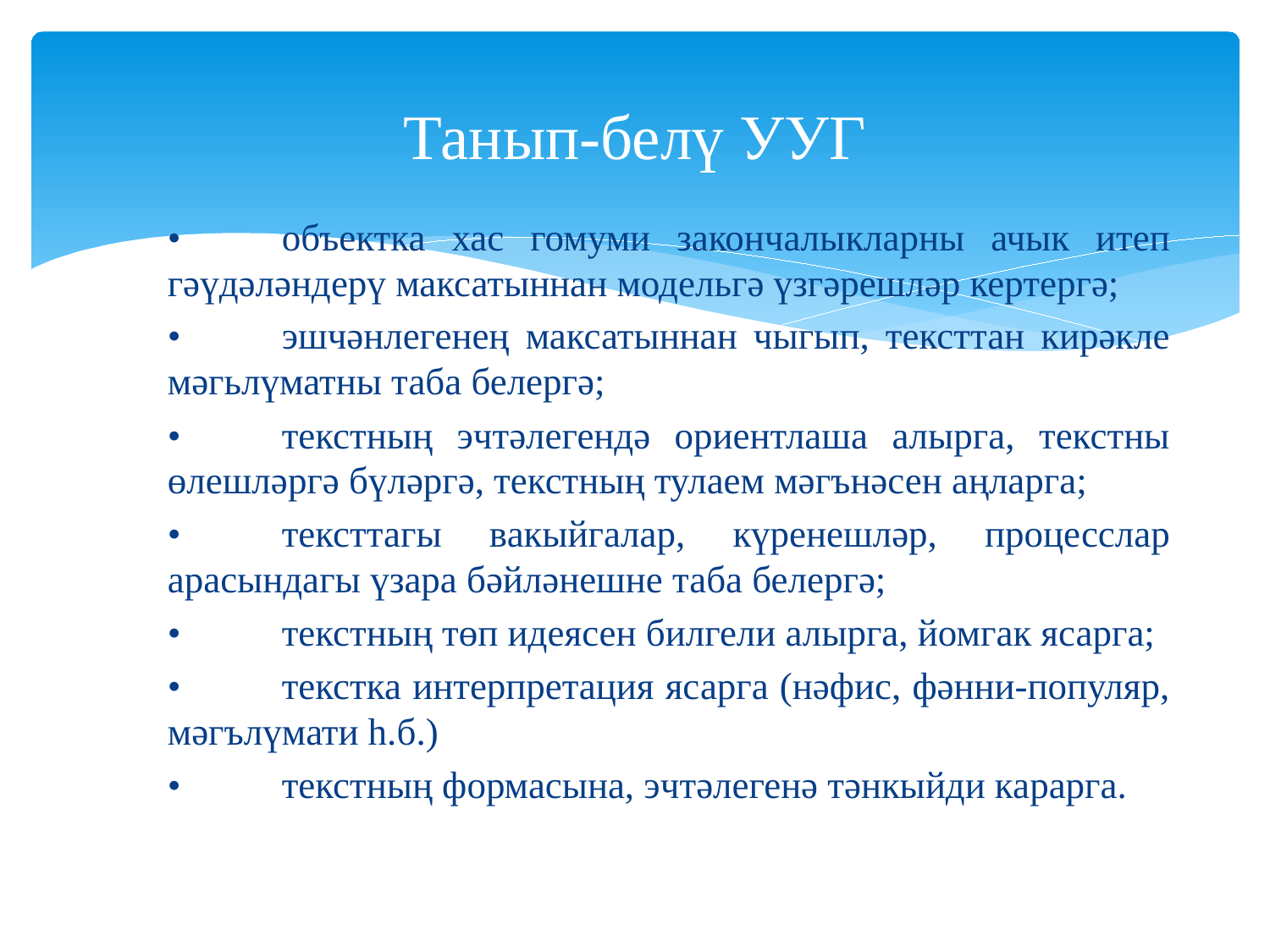

# Танып-белү УУГ
•	объектка хас гомуми закончалыкларны ачык итеп гәүдәләндерү максатыннан модельгә үзгәрешләр кертергә;
•	эшчәнлегенең максатыннан чыгып, тексттан кирәкле мәгьлүматны таба белергә;
•	текстның эчтәлегендә ориентлаша алырга, текстны өлешләргә бүләргә, текстның тулаем мәгънәсен аңларга;
•	тексттагы вакыйгалар, күренешләр, процесслар арасындагы үзара бәйләнешне таба белергә;
•	текстның төп идеясен билгели алырга, йомгак ясарга;
•	текстка интерпретация ясарга (нәфис, фәнни-популяр, мәгълүмати һ.б.)
•	текстның формасына, эчтәлегенә тәнкыйди карарга.